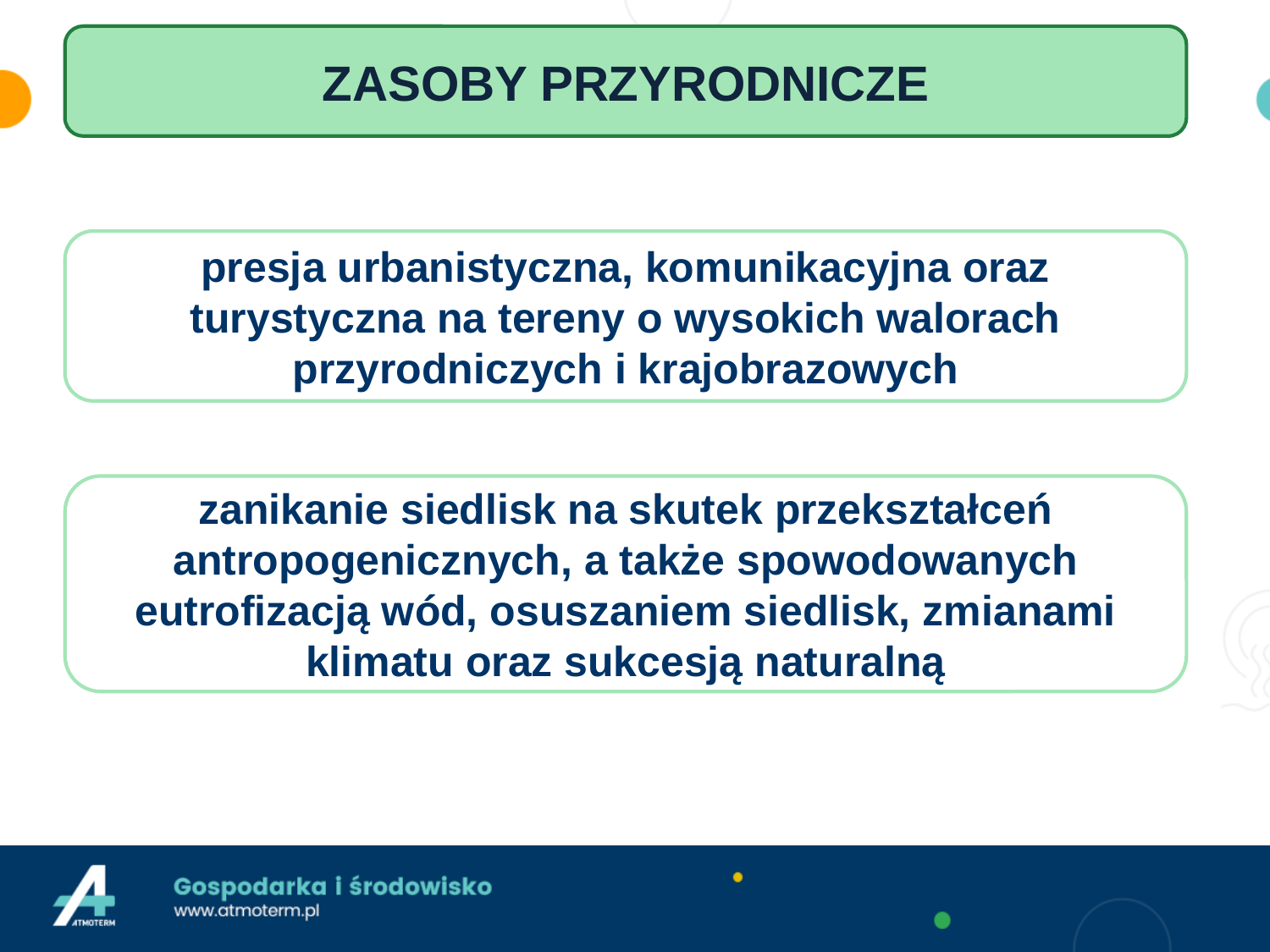

ZASOBY PRZYRODNICZE
presja urbanistyczna, komunikacyjna oraz turystyczna na tereny o wysokich walorach przyrodniczych i krajobrazowych
zanikanie siedlisk na skutek przekształceń antropogenicznych, a także spowodowanych eutrofizacją wód, osuszaniem siedlisk, zmianami klimatu oraz sukcesją naturalną